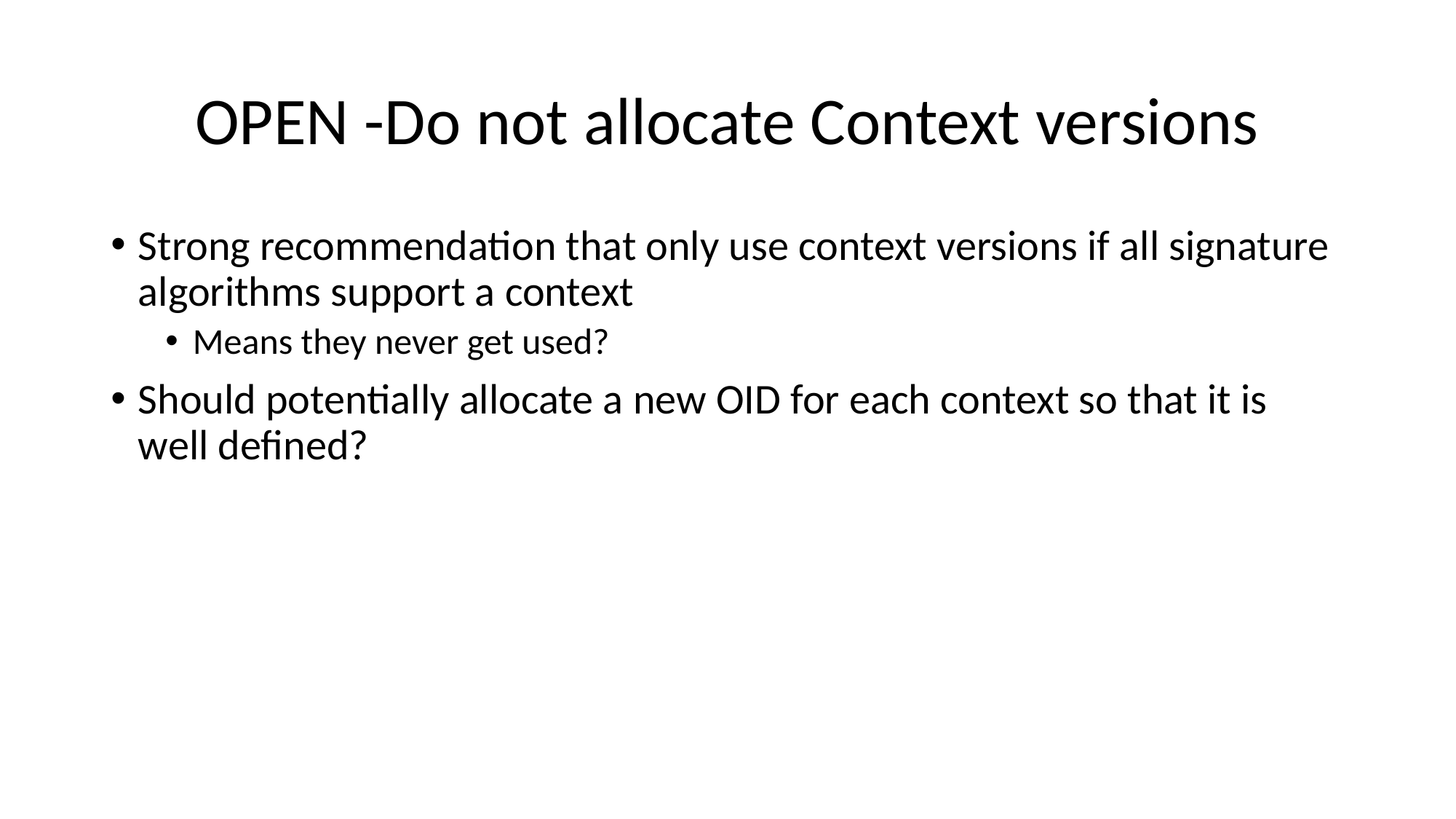

# OPEN -Do not allocate Context versions
Strong recommendation that only use context versions if all signature algorithms support a context
Means they never get used?
Should potentially allocate a new OID for each context so that it is well defined?